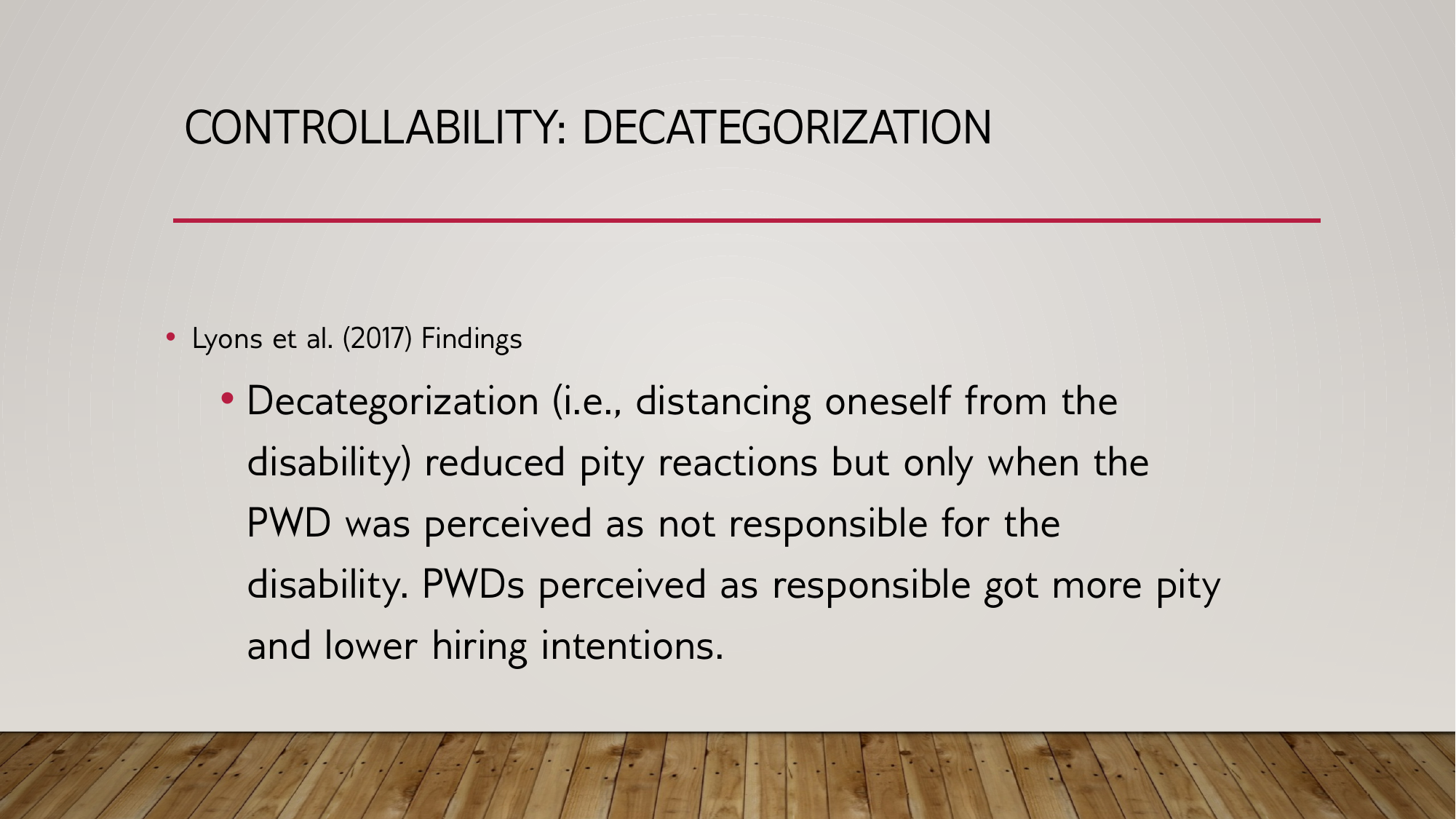

# Controllability: Decategorization
Lyons et al. (2017) Findings
Decategorization (i.e., distancing oneself from the disability) reduced pity reactions but only when the PWD was perceived as not responsible for the disability. PWDs perceived as responsible got more pity and lower hiring intentions.